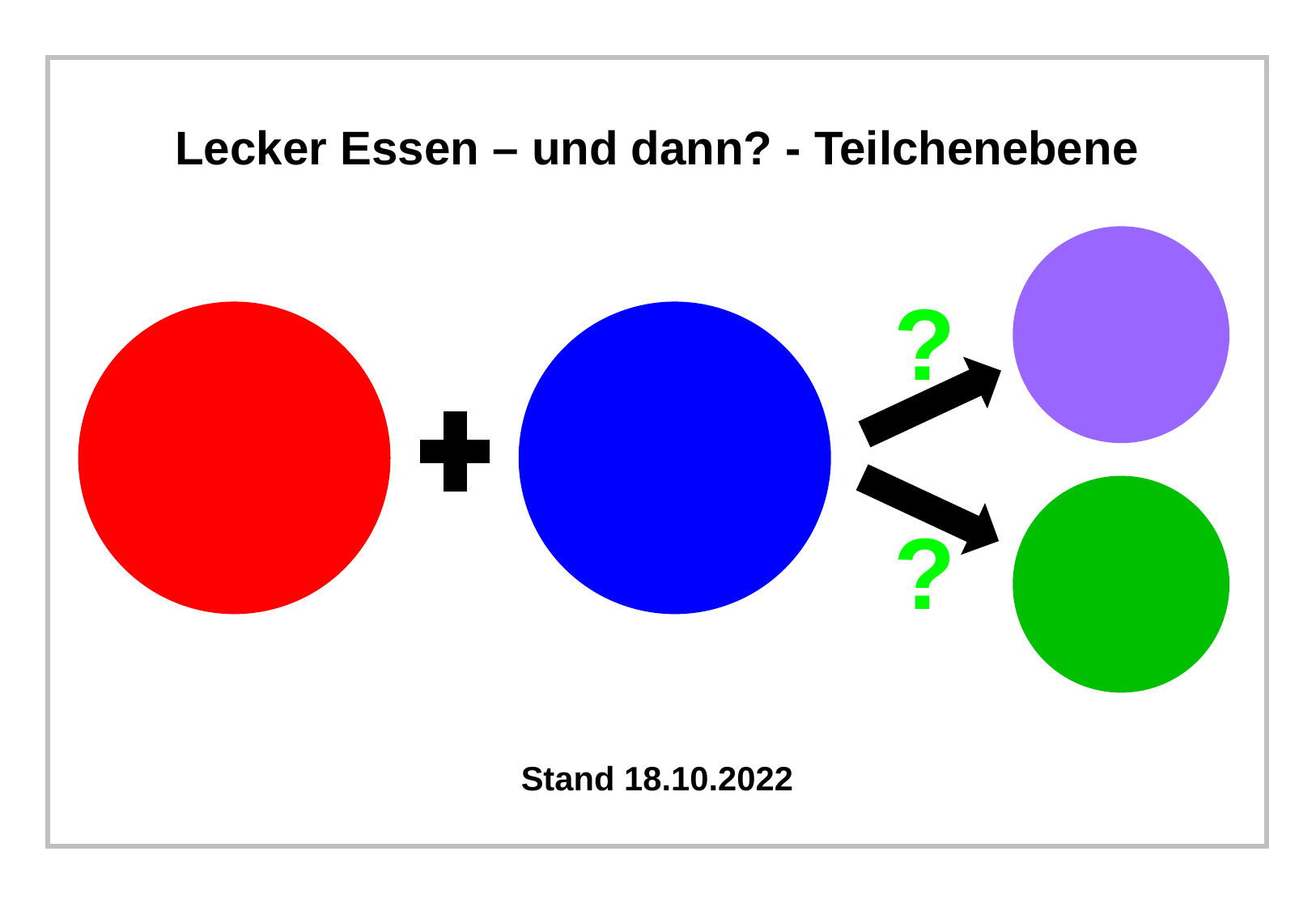

# Lecker Essen – und dann? - Teilchenebene

?

?
Stand 18.10.2022